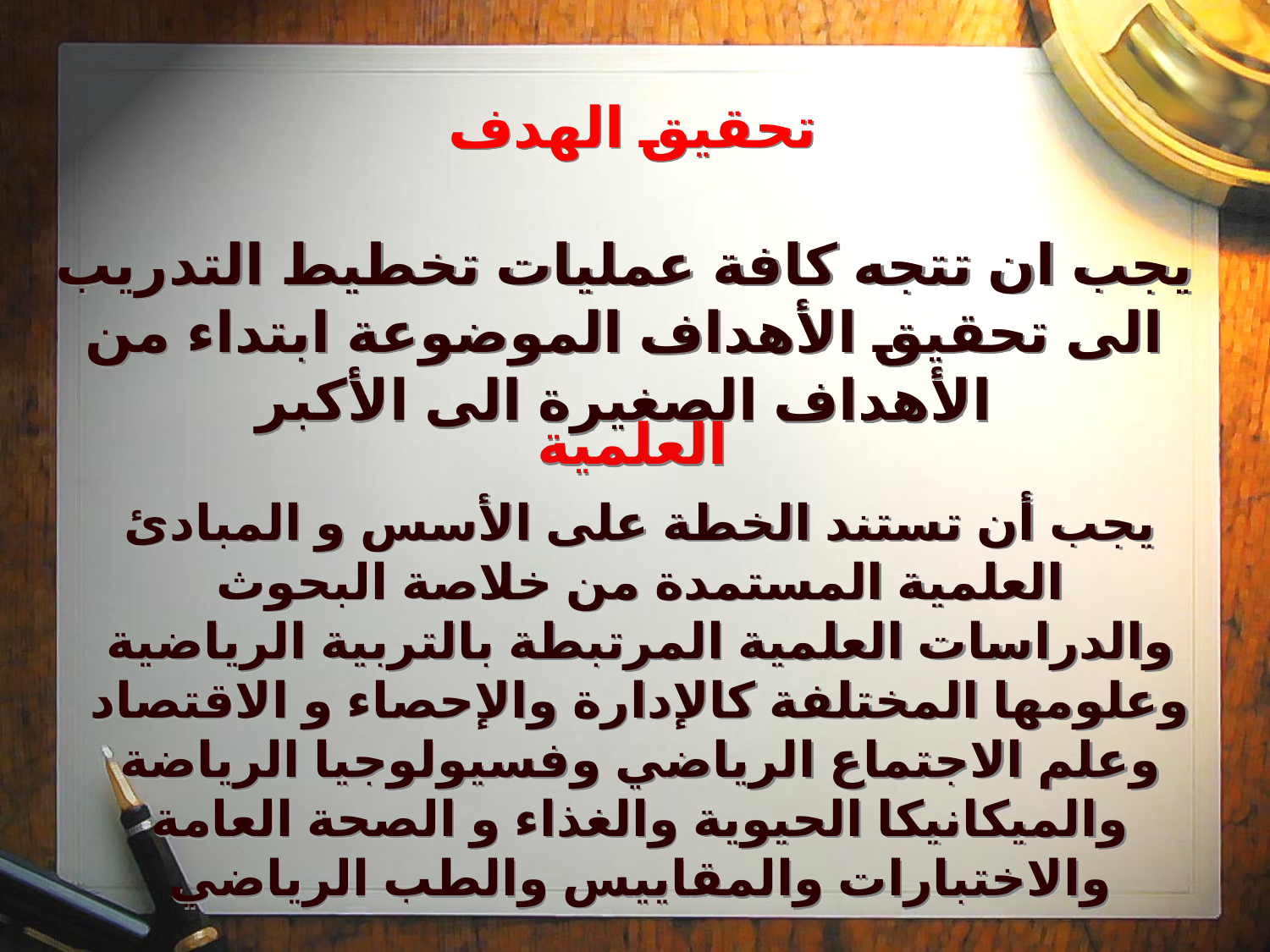

تحقيق الهدف
يجب ان تتجه كافة عمليات تخطيط التدريب الى تحقيق الأهداف الموضوعة ابتداء من الأهداف الصغيرة الى الأكبر
العلمية
يجب أن تستند الخطة على الأسس و المبادئ العلمية المستمدة من خلاصة البحوث والدراسات العلمية المرتبطة بالتربية الرياضية وعلومها المختلفة كالإدارة والإحصاء و الاقتصاد وعلم الاجتماع الرياضي وفسيولوجيا الرياضة والميكانيكا الحيوية والغذاء و الصحة العامة والاختبارات والمقاييس والطب الرياضي